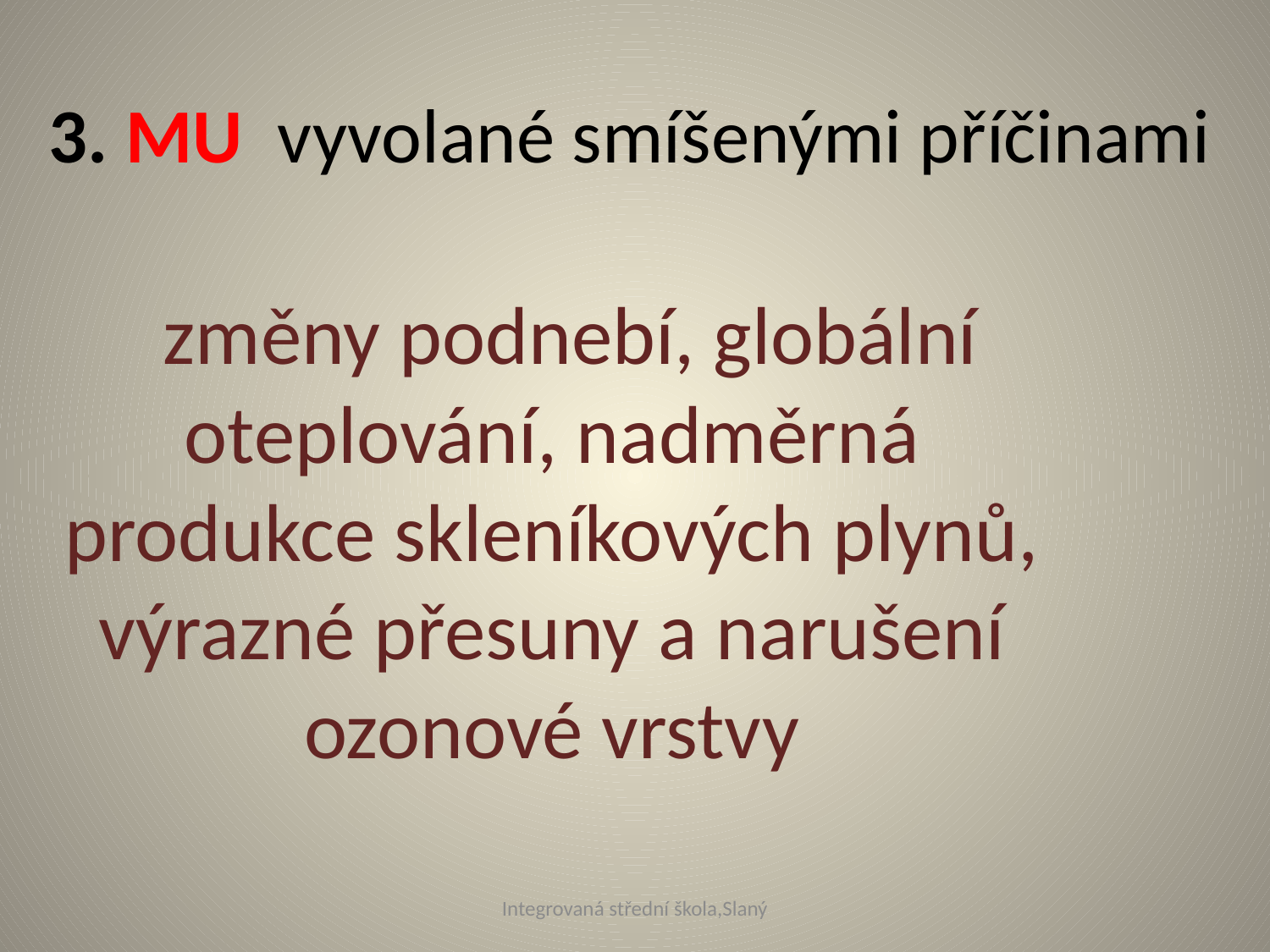

# 3. MU  vyvolané smíšenými příčinami
   změny podnebí, globální oteplování, nadměrná produkce skleníkových plynů, výrazné přesuny a narušení ozonové vrstvy
Integrovaná střední škola,Slaný